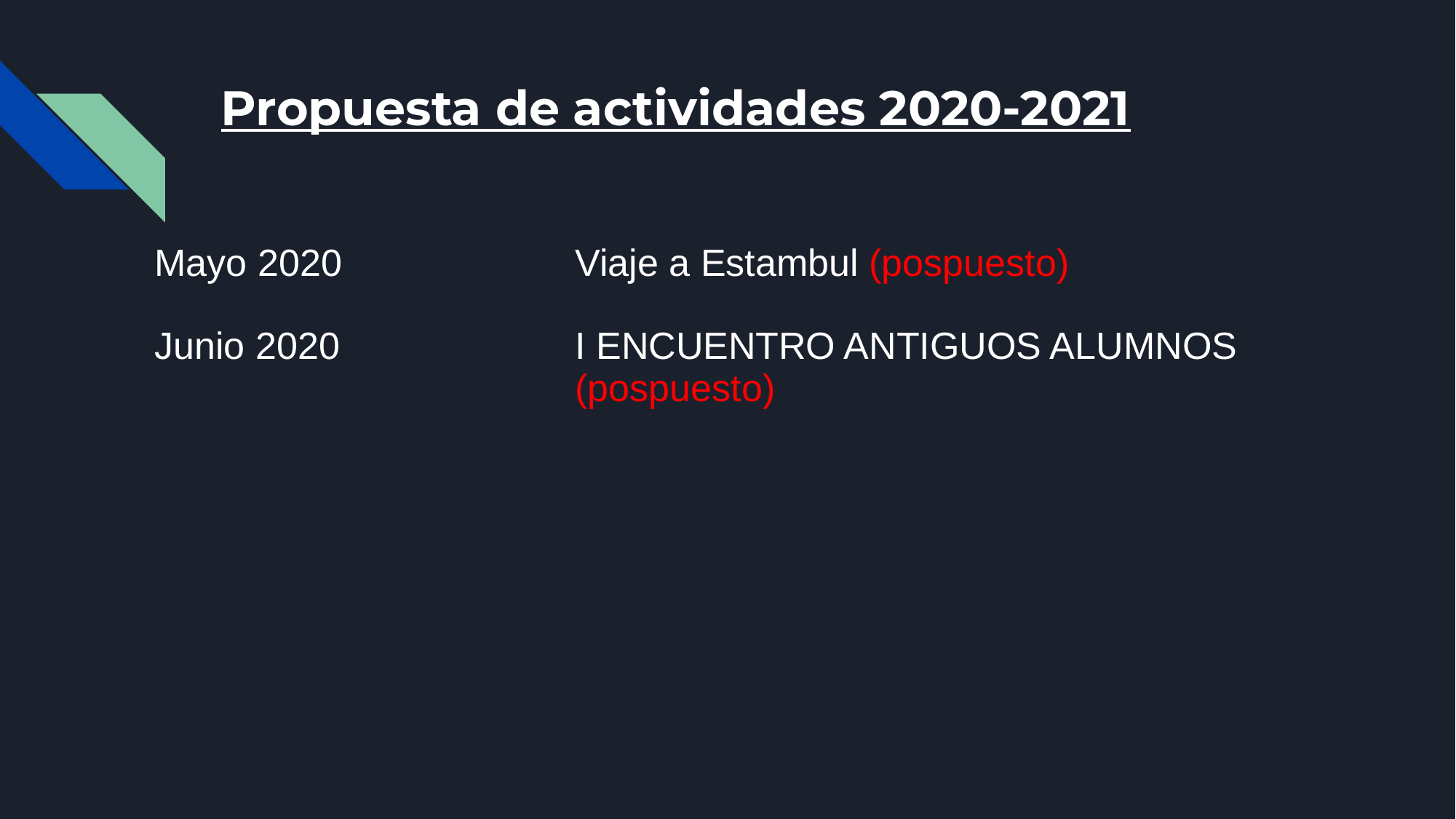

# Propuesta de actividades 2020-2021
| Mayo 2020 | Viaje a Estambul (pospuesto) |
| --- | --- |
| Junio 2020 | I ENCUENTRO ANTIGUOS ALUMNOS (pospuesto) |
|  |  |
|  |  |
|  |  |
|  |  |